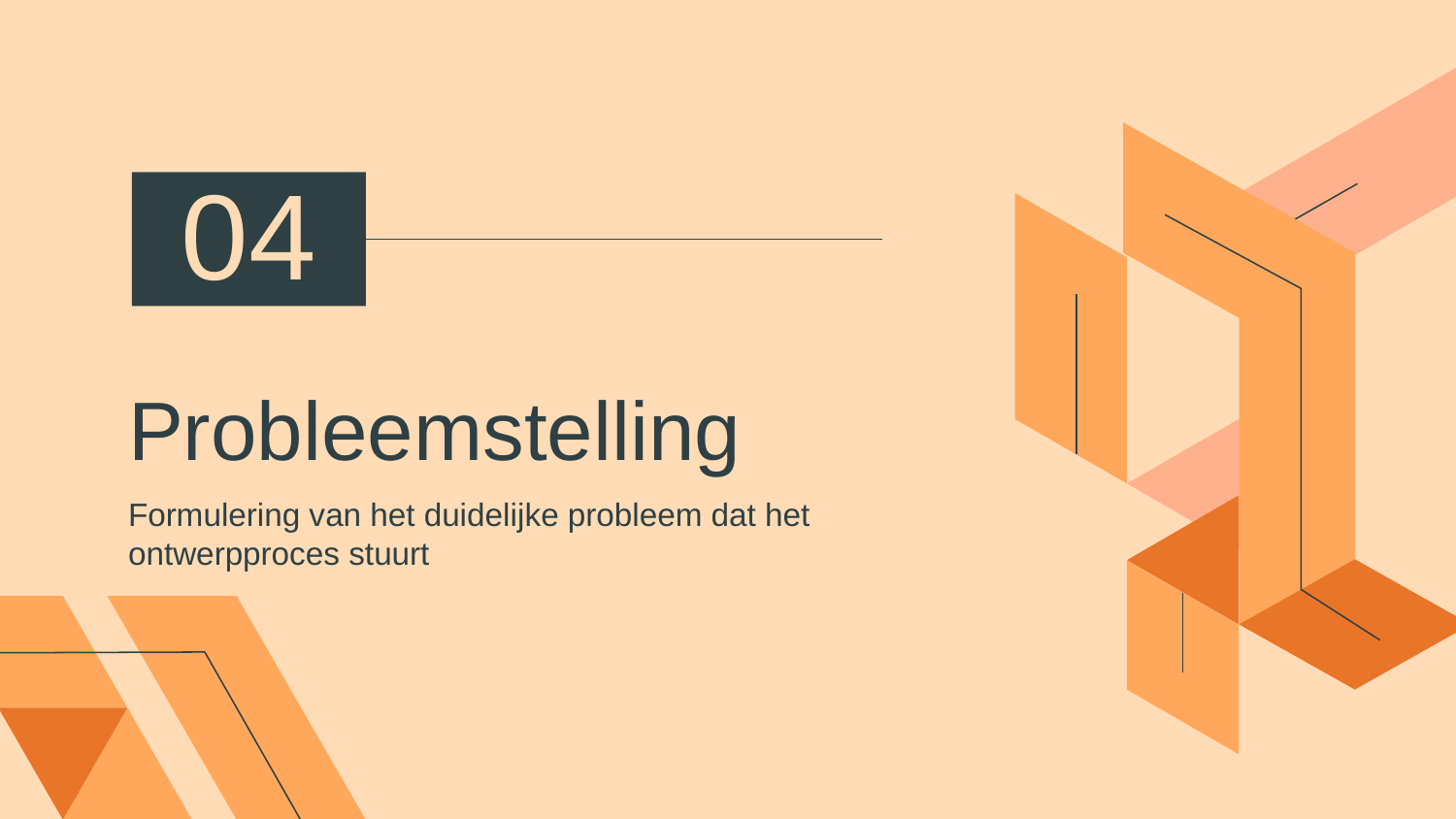

04
# Probleemstelling

Formulering van het duidelijke probleem dat het ontwerpproces stuurt